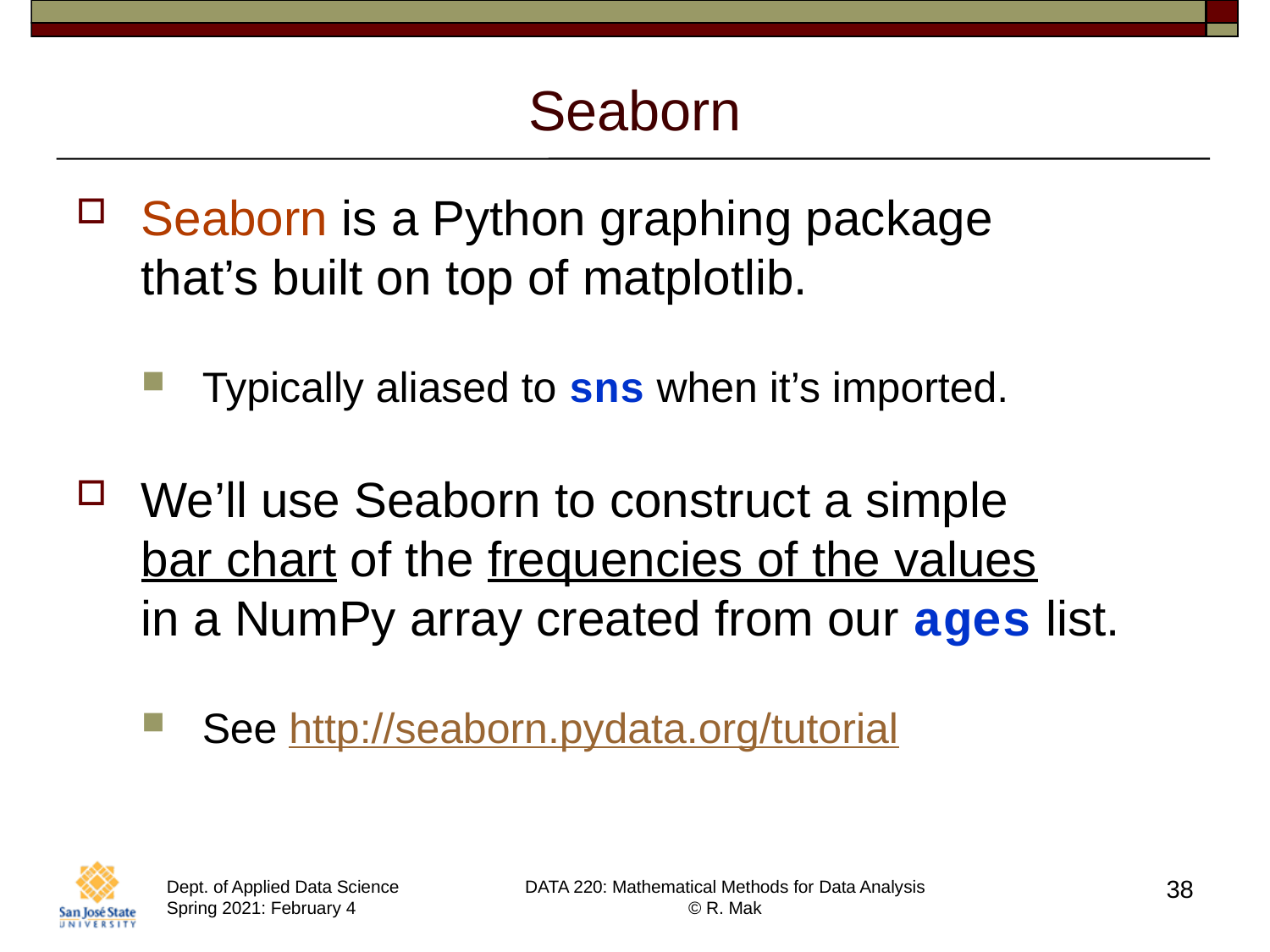

# Seaborn
Seaborn is a Python graphing package
that’s built on top of matplotlib.

Typically aliased to sns when it’s imported.

We’ll use Seaborn to construct a simple
bar chart of the frequencies of the values
in a NumPy array created from our ages list.

See http://seaborn.pydata.org/tutorial
38